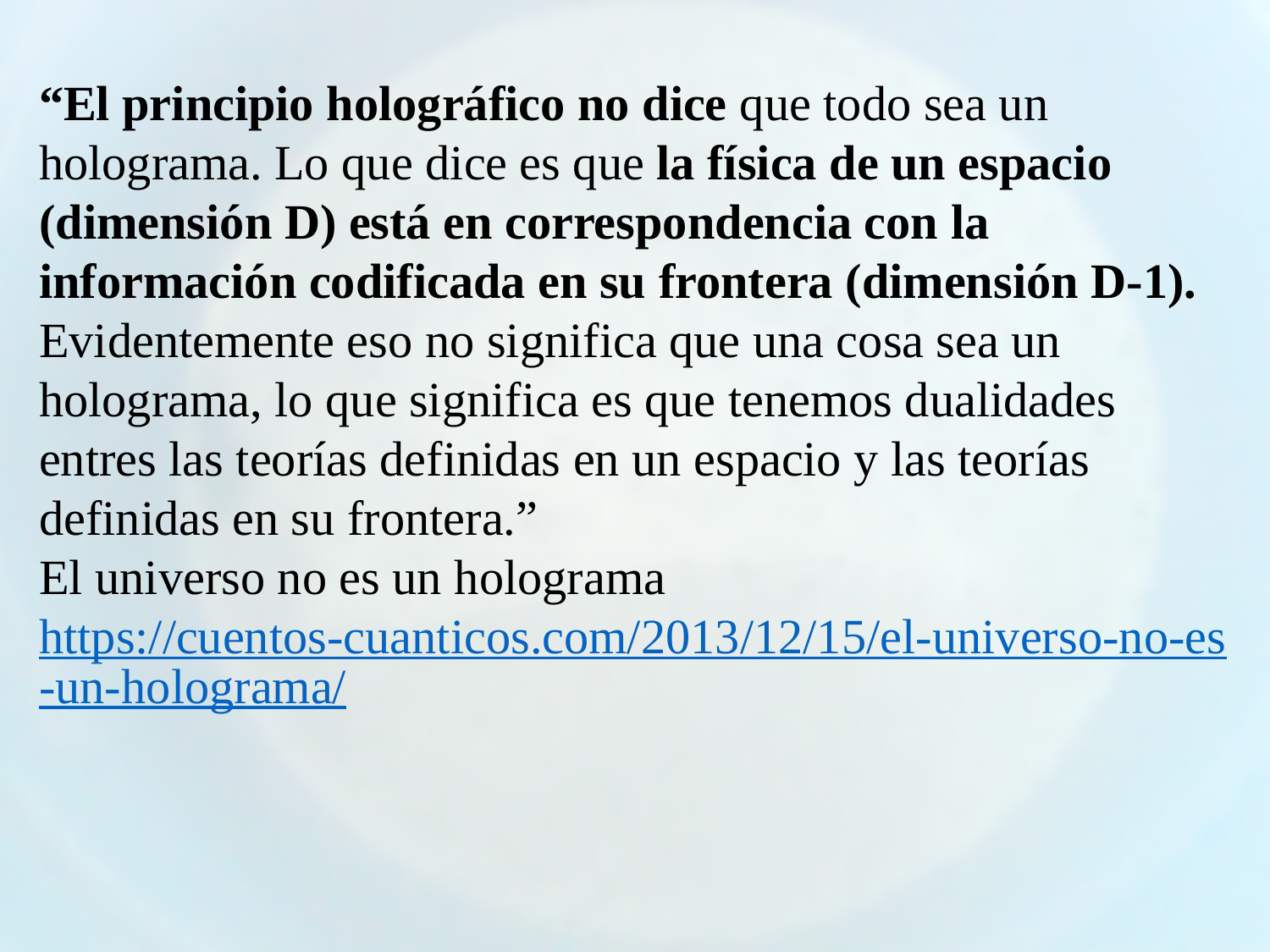

“El principio holográfico no dice que todo sea un holograma. Lo que dice es que la física de un espacio (dimensión D) está en correspondencia con la información codificada en su frontera (dimensión D-1). Evidentemente eso no significa que una cosa sea un holograma, lo que significa es que tenemos dualidades entres las teorías definidas en un espacio y las teorías definidas en su frontera.”
El universo no es un holograma
https://cuentos-cuanticos.com/2013/12/15/el-universo-no-es-un-holograma/